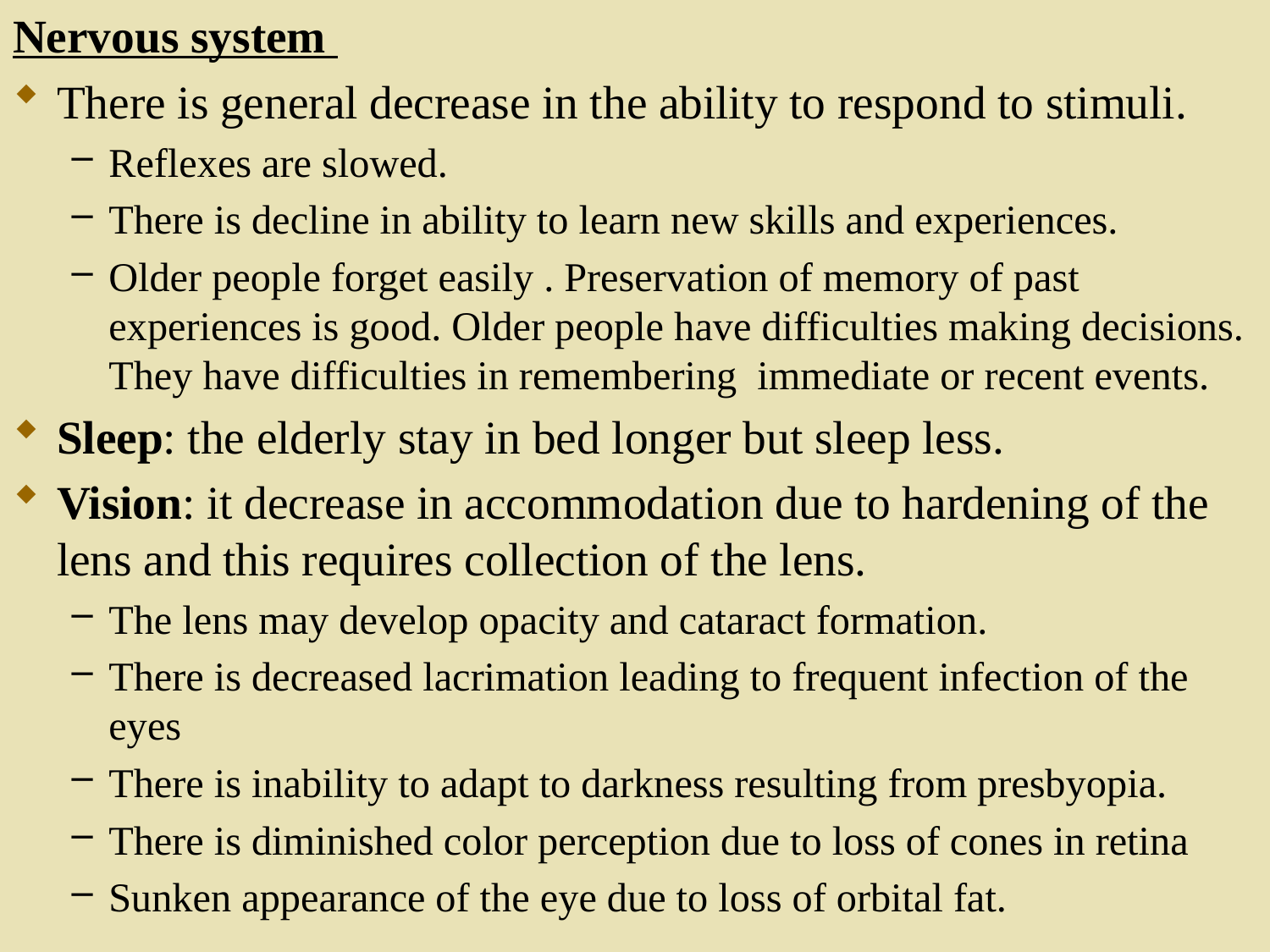

Nervous system
There is general decrease in the ability to respond to stimuli.
Reflexes are slowed.
There is decline in ability to learn new skills and experiences.
Older people forget easily . Preservation of memory of past experiences is good. Older people have difficulties making decisions. They have difficulties in remembering  immediate or recent events.
Sleep: the elderly stay in bed longer but sleep less.
Vision: it decrease in accommodation due to hardening of the lens and this requires collection of the lens.
The lens may develop opacity and cataract formation.
There is decreased lacrimation leading to frequent infection of the eyes
There is inability to adapt to darkness resulting from presbyopia.
There is diminished color perception due to loss of cones in retina
Sunken appearance of the eye due to loss of orbital fat.
21